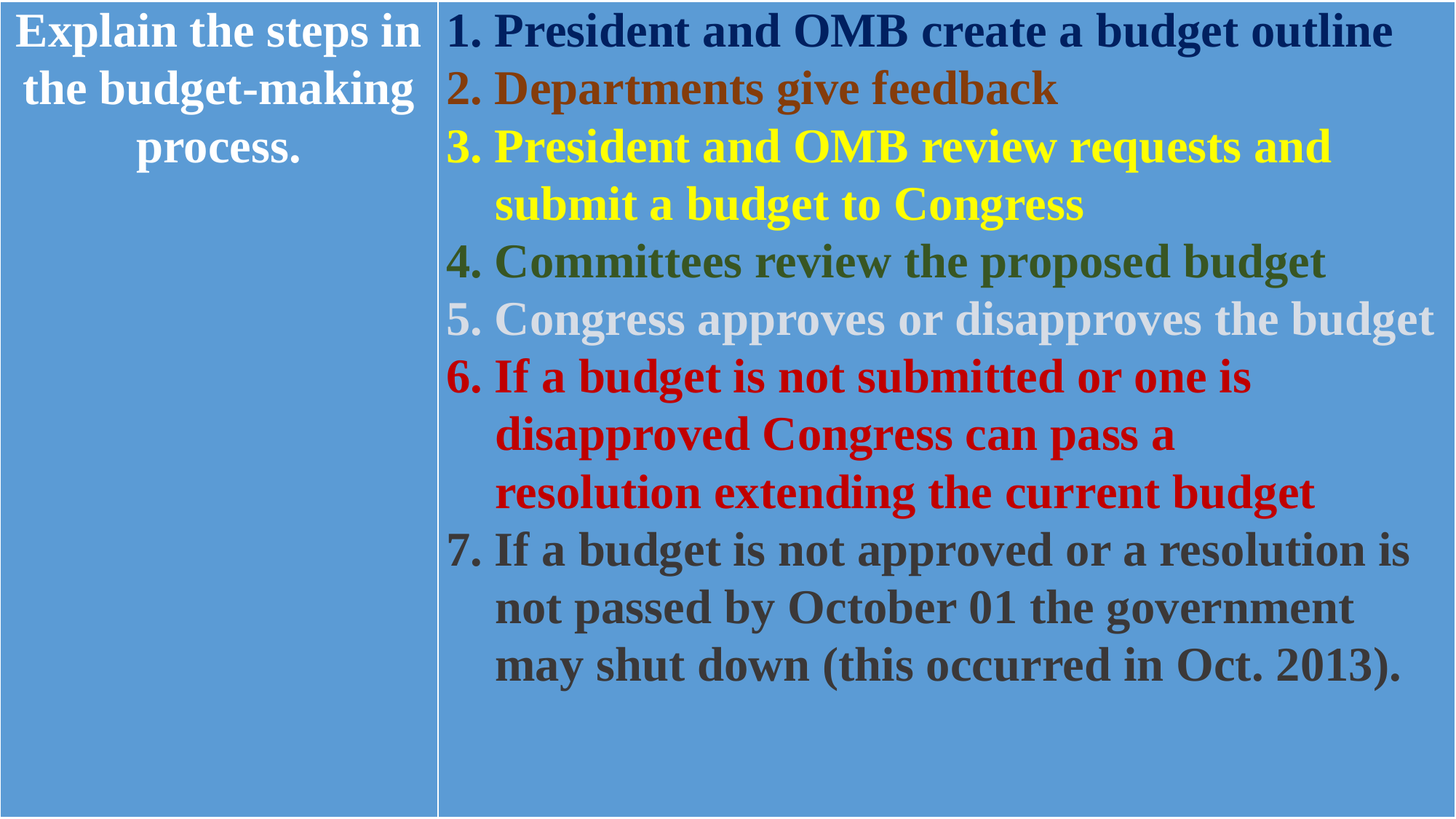

| Explain the steps in the budget-making process. | 1. President and OMB create a budget outline 2. Departments give feedback 3. President and OMB review requests and submit a budget to Congress 4. Committees review the proposed budget 5. Congress approves or disapproves the budget 6. If a budget is not submitted or one is disapproved Congress can pass a resolution extending the current budget 7. If a budget is not approved or a resolution is not passed by October 01 the government may shut down (this occurred in Oct. 2013). |
| --- | --- |